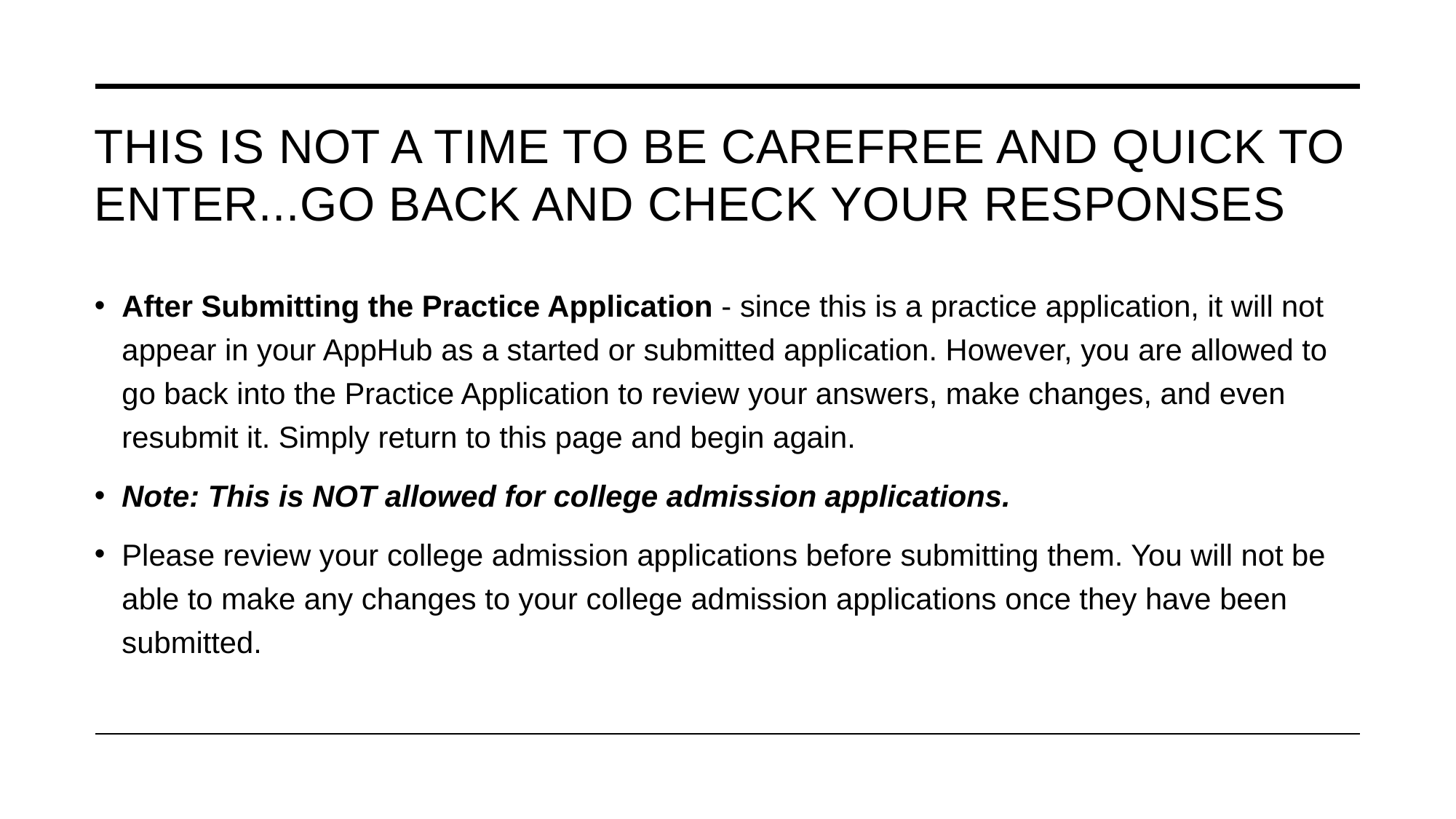

# This is not a time to be carefree and quick to enter...Go back and check your responses
After Submitting the Practice Application - since this is a practice application, it will not appear in your AppHub as a started or submitted application. However, you are allowed to go back into the Practice Application to review your answers, make changes, and even resubmit it. Simply return to this page and begin again.
Note: This is NOT allowed for college admission applications.
Please review your college admission applications before submitting them. You will not be able to make any changes to your college admission applications once they have been submitted.